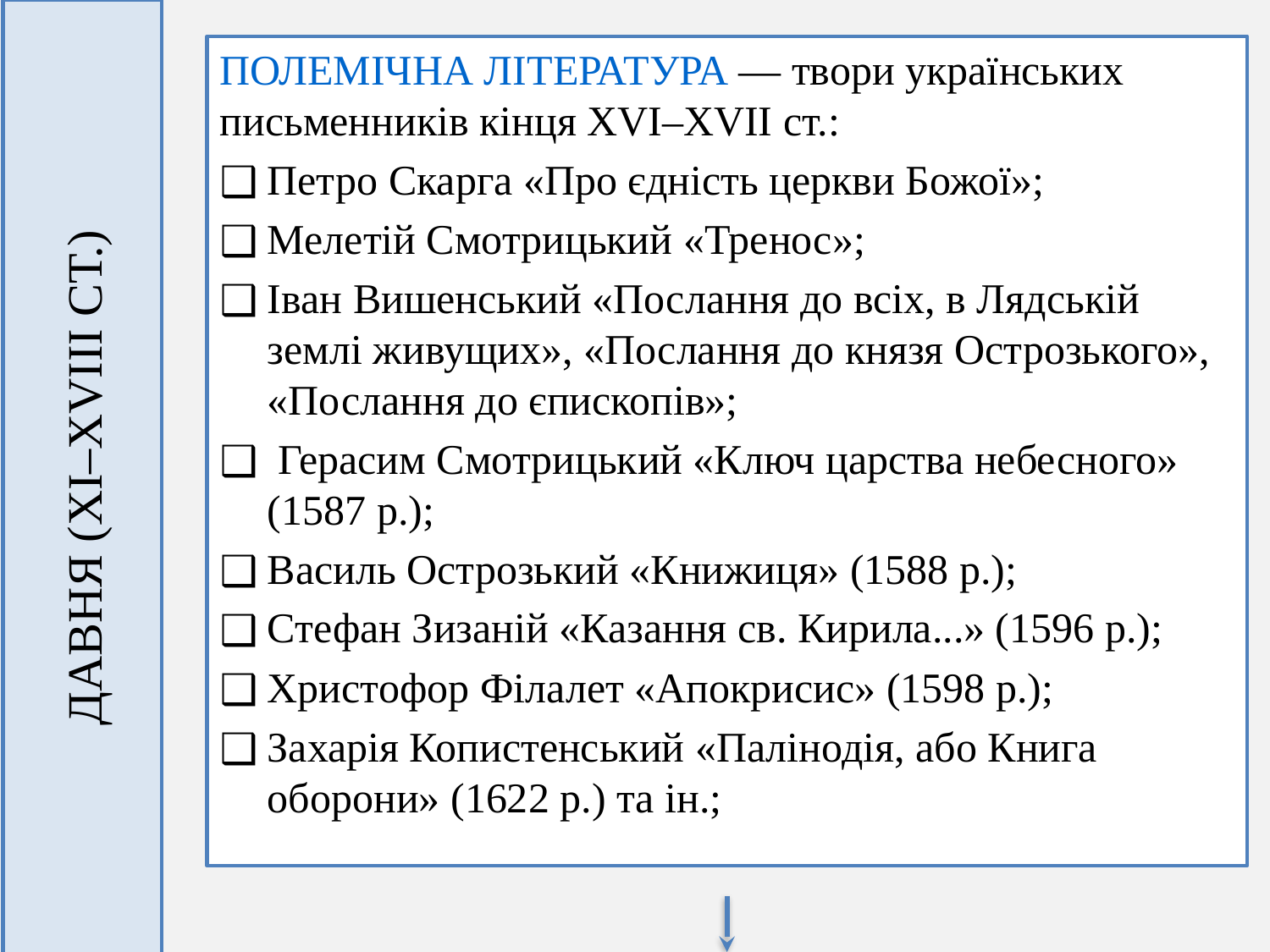

ПОЛЕМІЧНА ЛІТЕРАТУРА — твори українських письменників кінця XVI–XVII ст.:
Петро Скарга «Про єдність церкви Божої»;
Мелетій Смотрицький «Тренос»;
Іван Вишенський «Послання до всіх, в Лядській землі живущих», «Послання до князя Острозького», «Послання до єпископів»;
 Герасим Смотрицький «Ключ царства небесного» (1587 р.);
Василь Острозький «Книжиця» (1588 р.);
Стефан Зизаній «Казання св. Кирила...» (1596 р.);
Христофор Філалет «Апокрисис» (1598 р.);
Захарія Копистенський «Палінодія, або Книга оборони» (1622 р.) та ін.;
# ДАВНЯ (XI–XVIII СТ.)